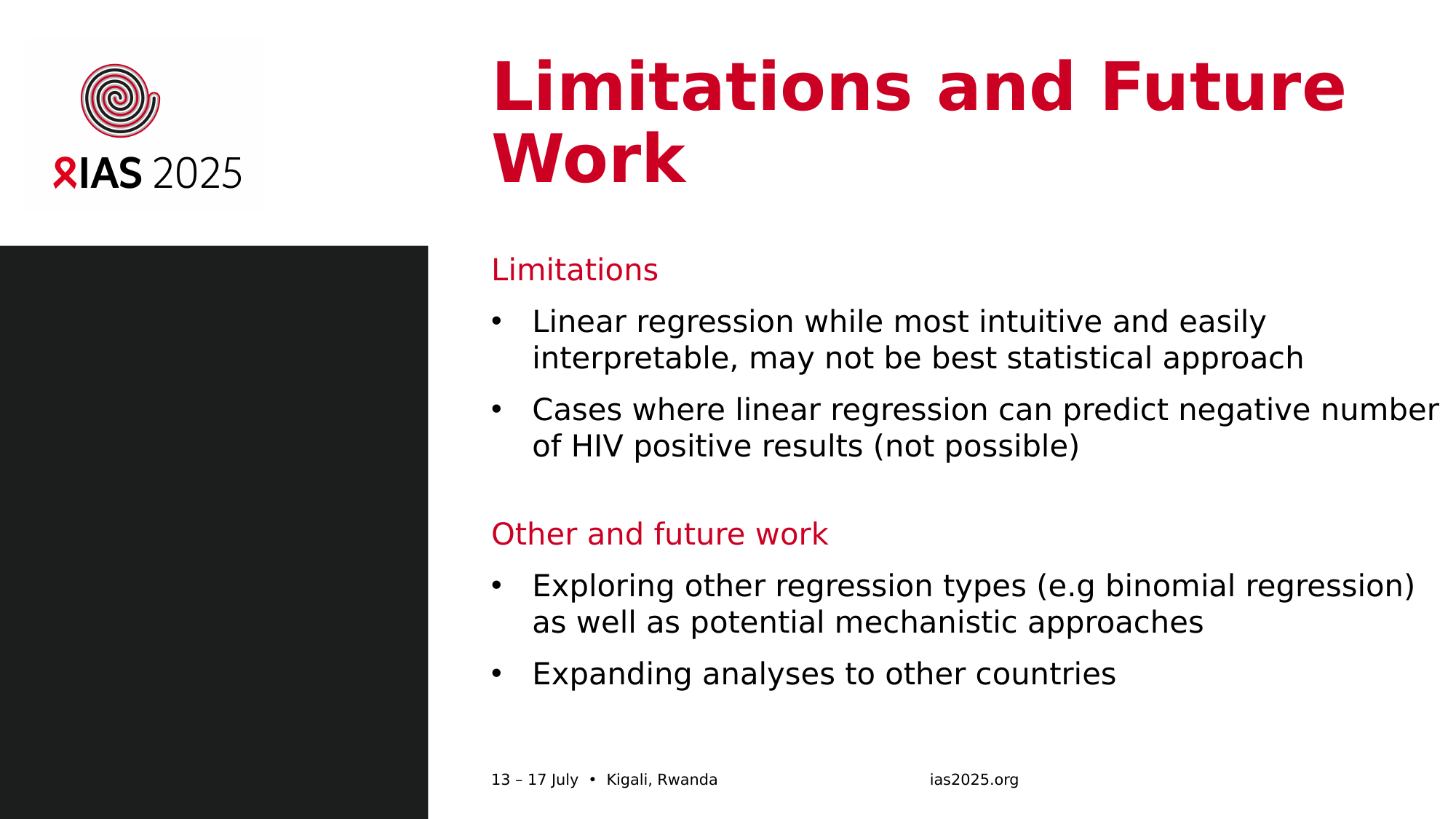

# Limitations and Future Work

Limitations
Linear regression while most intuitive and easily interpretable, may not be best statistical approach
Cases where linear regression can predict negative number of HIV positive results (not possible)
Other and future work
Exploring other regression types (e.g binomial regression) as well as potential mechanistic approaches
Expanding analyses to other countries